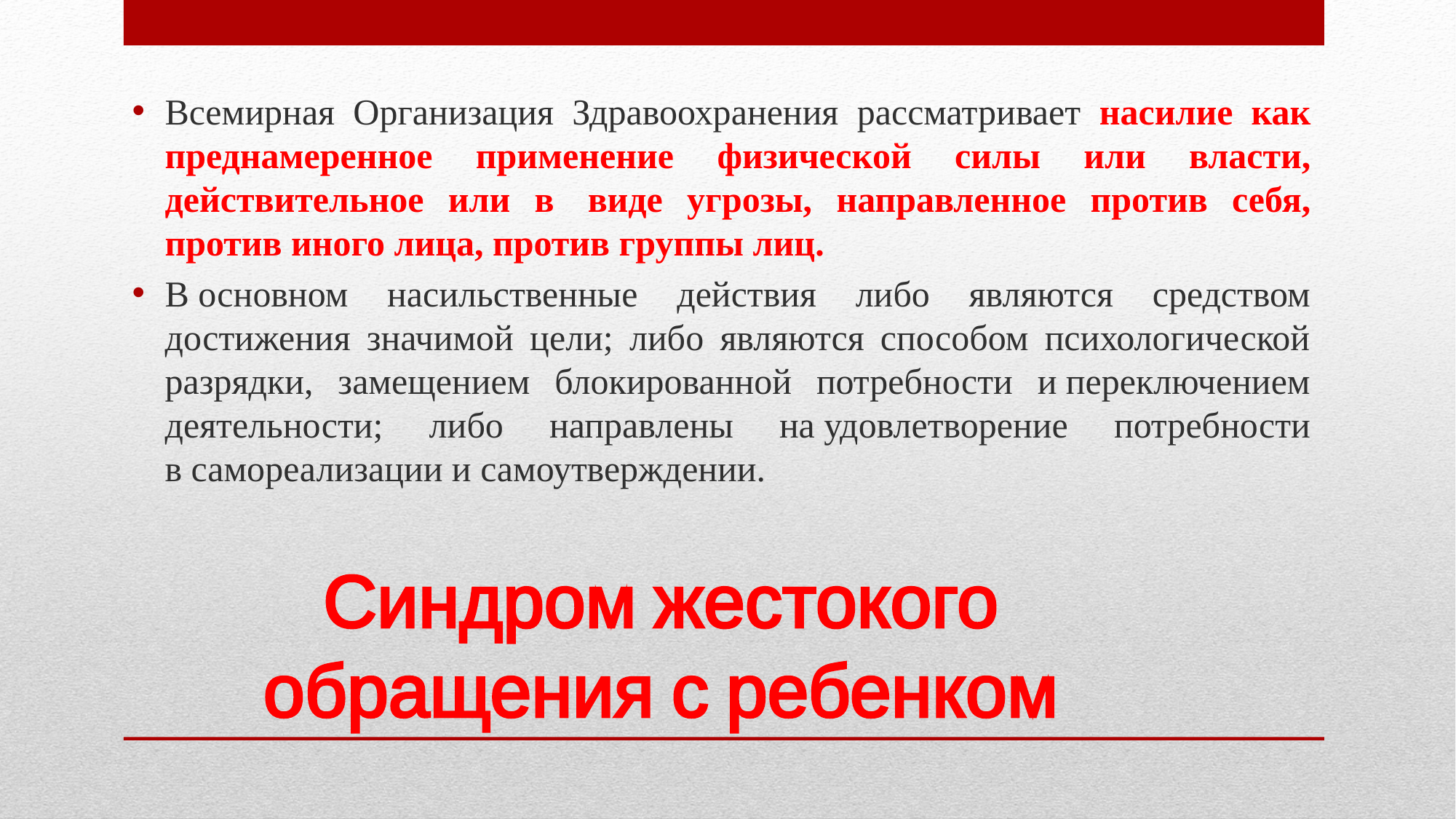

Всемирная Организация Здравоохранения рассматривает насилие как преднамеренное применение физической силы или власти, действительное или в  виде угрозы, направленное против себя, против иного лица, против группы лиц.
В основном насильственные действия либо являются средством достижения значимой цели; либо являются способом психологической разрядки, замещением блокированной потребности и переключением деятельности; либо направлены на удовлетворение потребности в самореализации и самоутверждении.

# Синдром жестокого обращения с ребенком